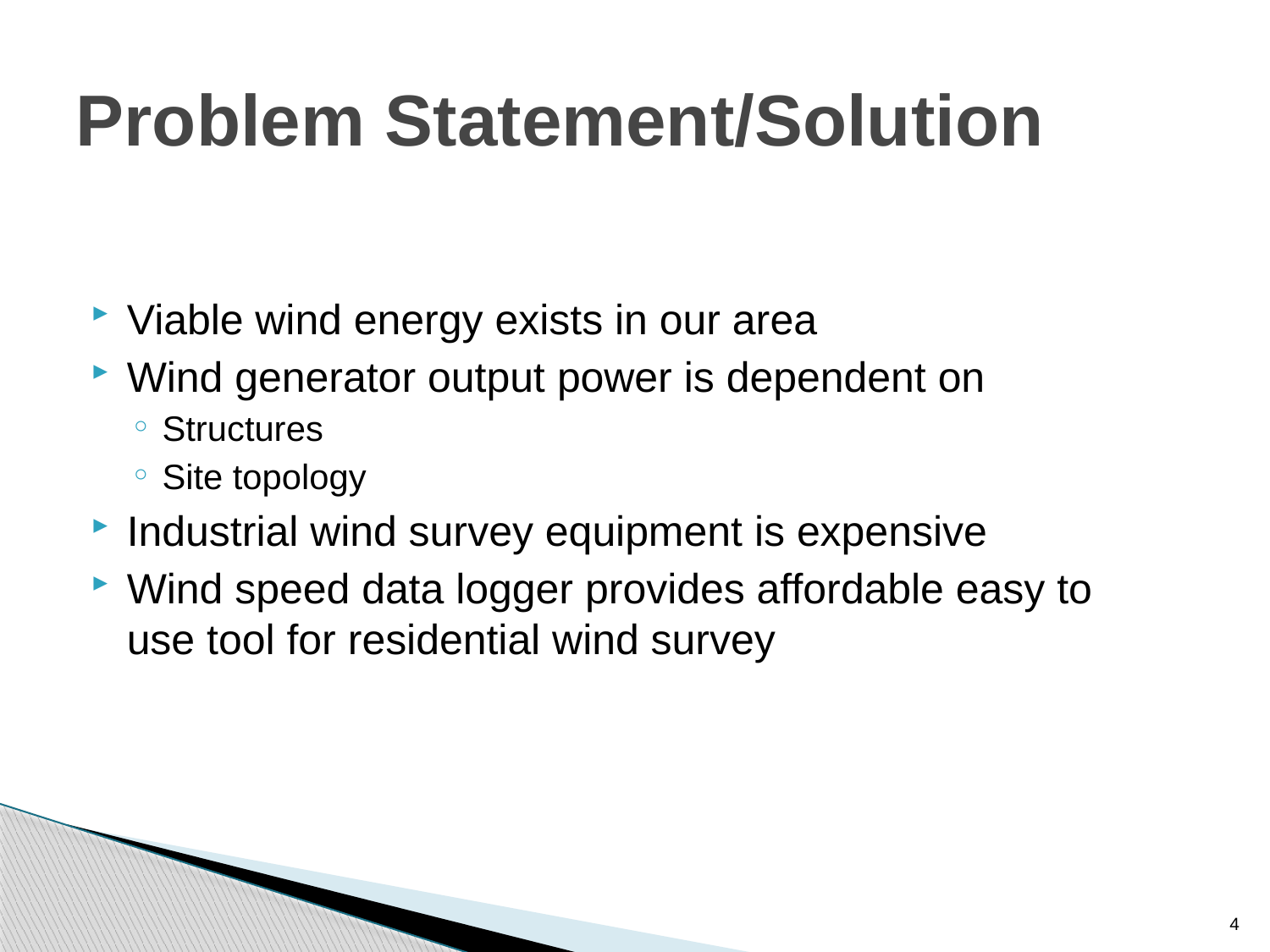

# Problem Statement/Solution
Viable wind energy exists in our area
Wind generator output power is dependent on
Structures
Site topology
Industrial wind survey equipment is expensive
Wind speed data logger provides affordable easy to use tool for residential wind survey

4